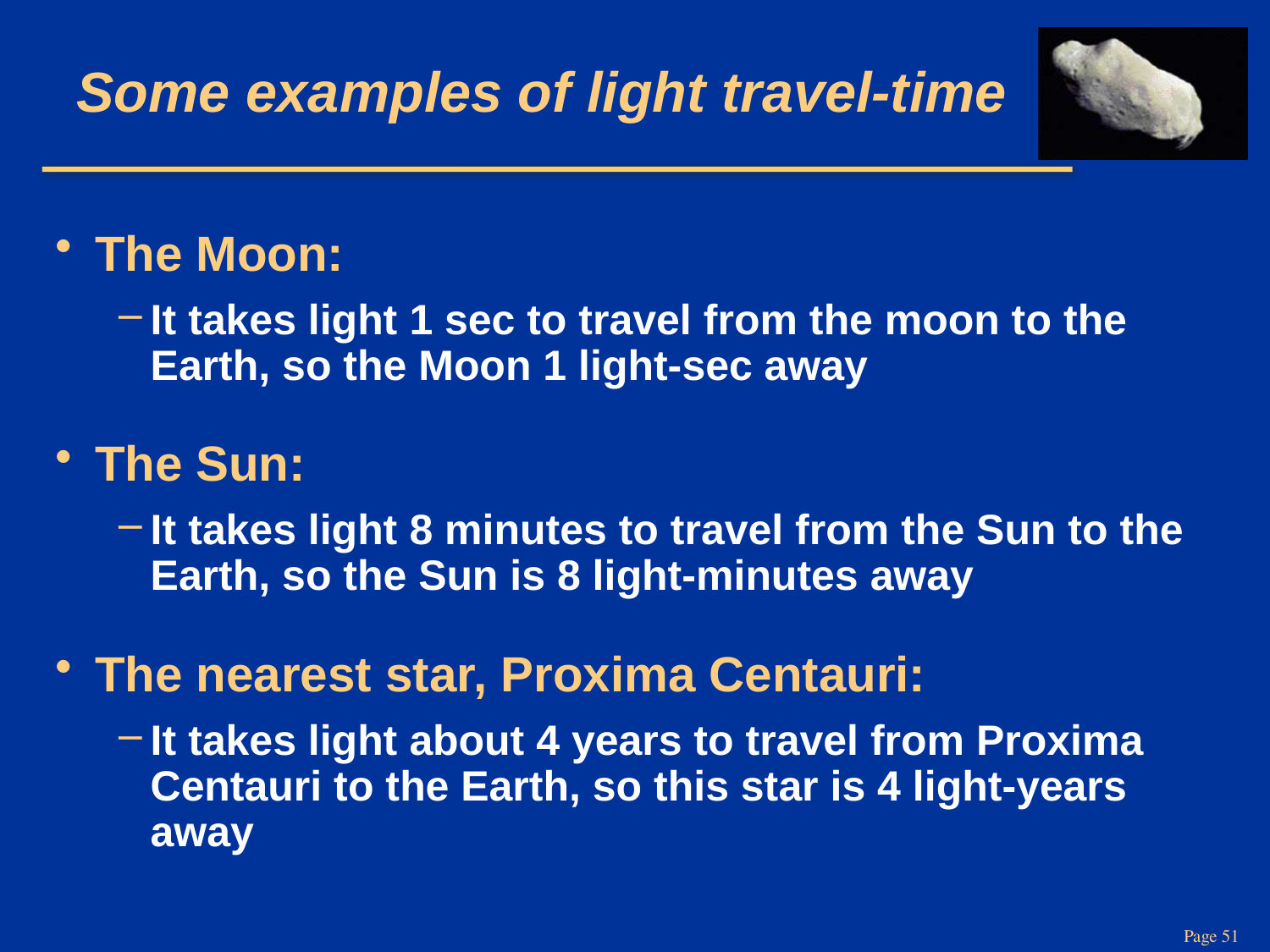

# Some examples of light travel-time
The Moon:
It takes light 1 sec to travel from the moon to the Earth, so the Moon 1 light-sec away
The Sun:
It takes light 8 minutes to travel from the Sun to the Earth, so the Sun is 8 light-minutes away
The nearest star, Proxima Centauri:
It takes light about 4 years to travel from Proxima Centauri to the Earth, so this star is 4 light-years away